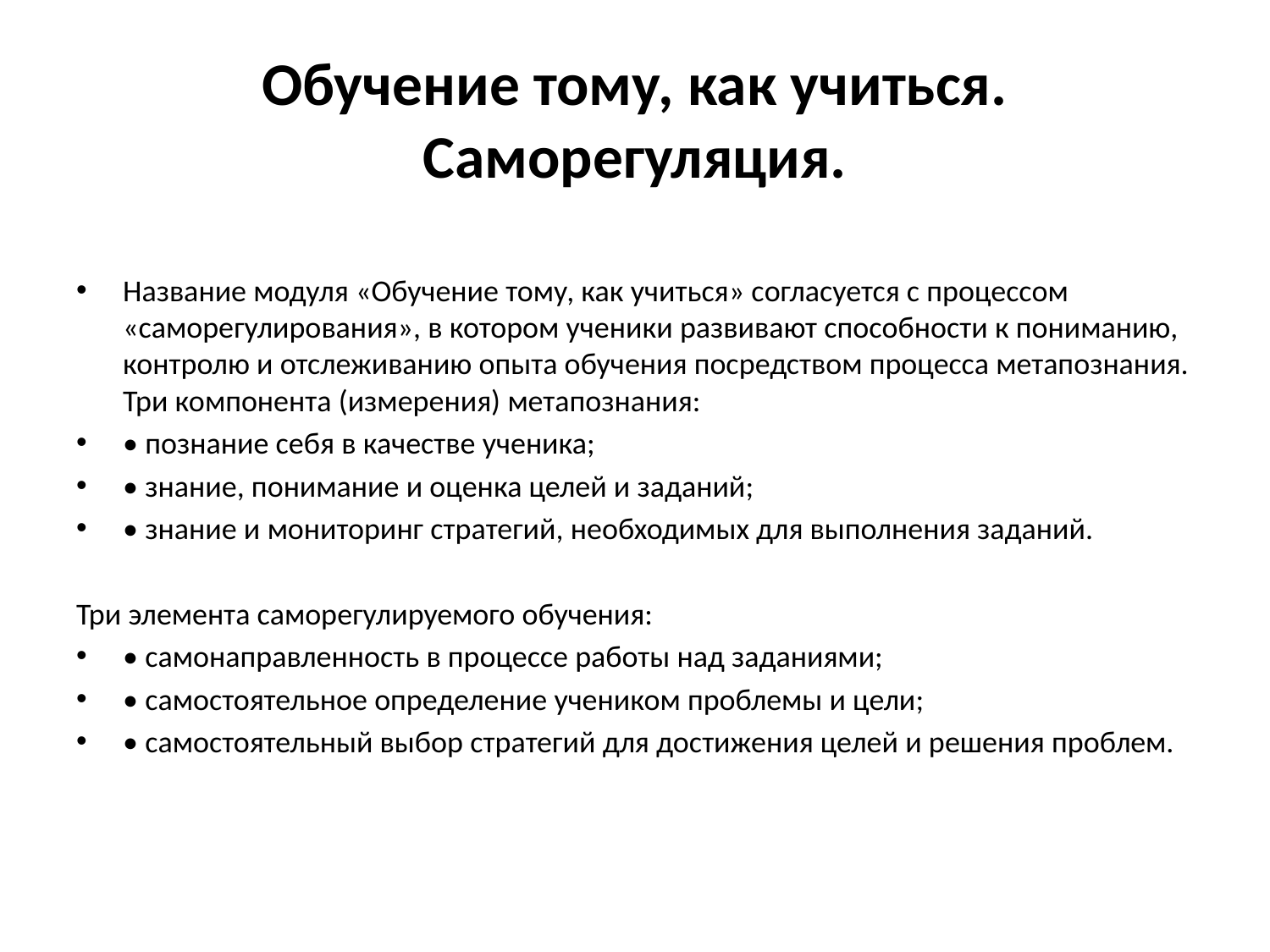

# Обучение тому, как учиться. Саморегуляция.

Название модуля «Обучение тому, как учиться» согласуется с процессом «саморегулирования», в котором ученики развивают способности к пониманию, контролю и отслеживанию опыта обучения посредством процесса метапознания. Три компонента (измерения) метапознания:
• познание себя в качестве ученика;
• знание, понимание и оценка целей и заданий;
• знание и мониторинг стратегий, необходимых для выполнения заданий.

Три элемента саморегулируемого обучения:
• самонаправленность в процессе работы над заданиями;
• самостоятельное определение учеником проблемы и цели;
• самостоятельный выбор стратегий для достижения целей и решения проблем.